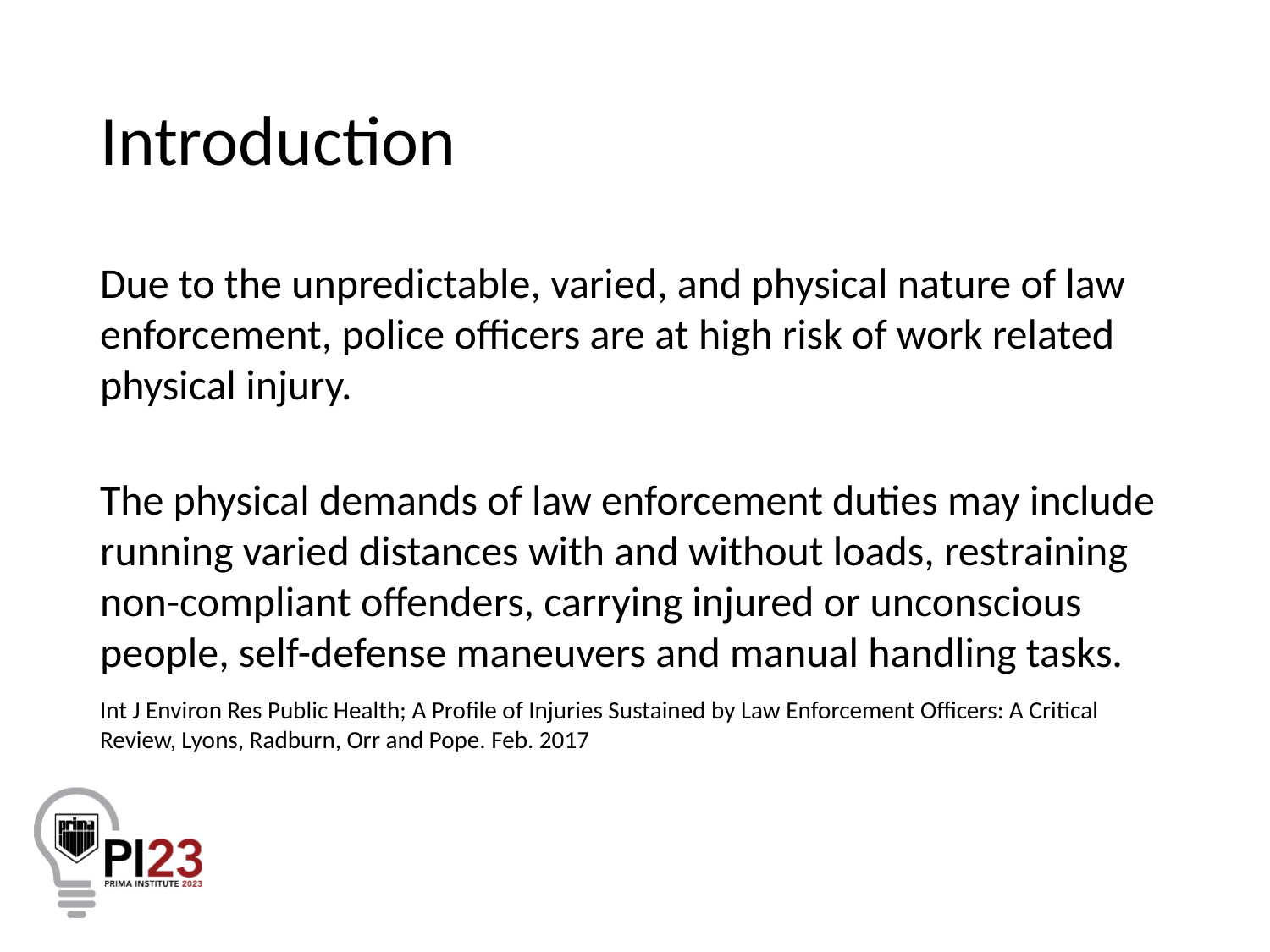

# Introduction
Due to the unpredictable, varied, and physical nature of law enforcement, police officers are at high risk of work related physical injury.

The physical demands of law enforcement duties may include running varied distances with and without loads, restraining non-compliant offenders, carrying injured or unconscious people, self-defense maneuvers and manual handling tasks.
Int J Environ Res Public Health; A Profile of Injuries Sustained by Law Enforcement Officers: A Critical Review, Lyons, Radburn, Orr and Pope. Feb. 2017